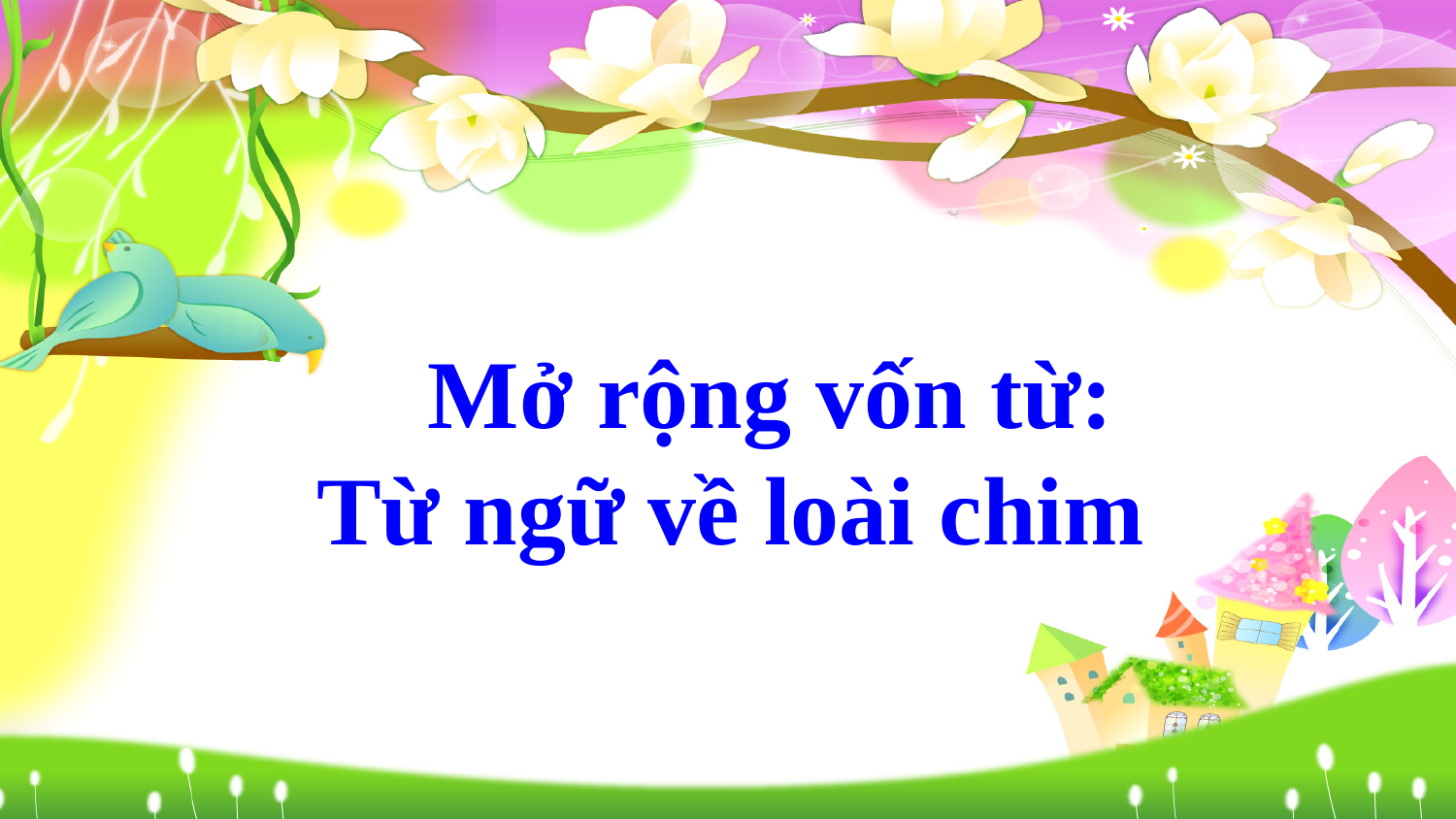

Mở rộng vốn từ:
Từ ngữ về loài chim